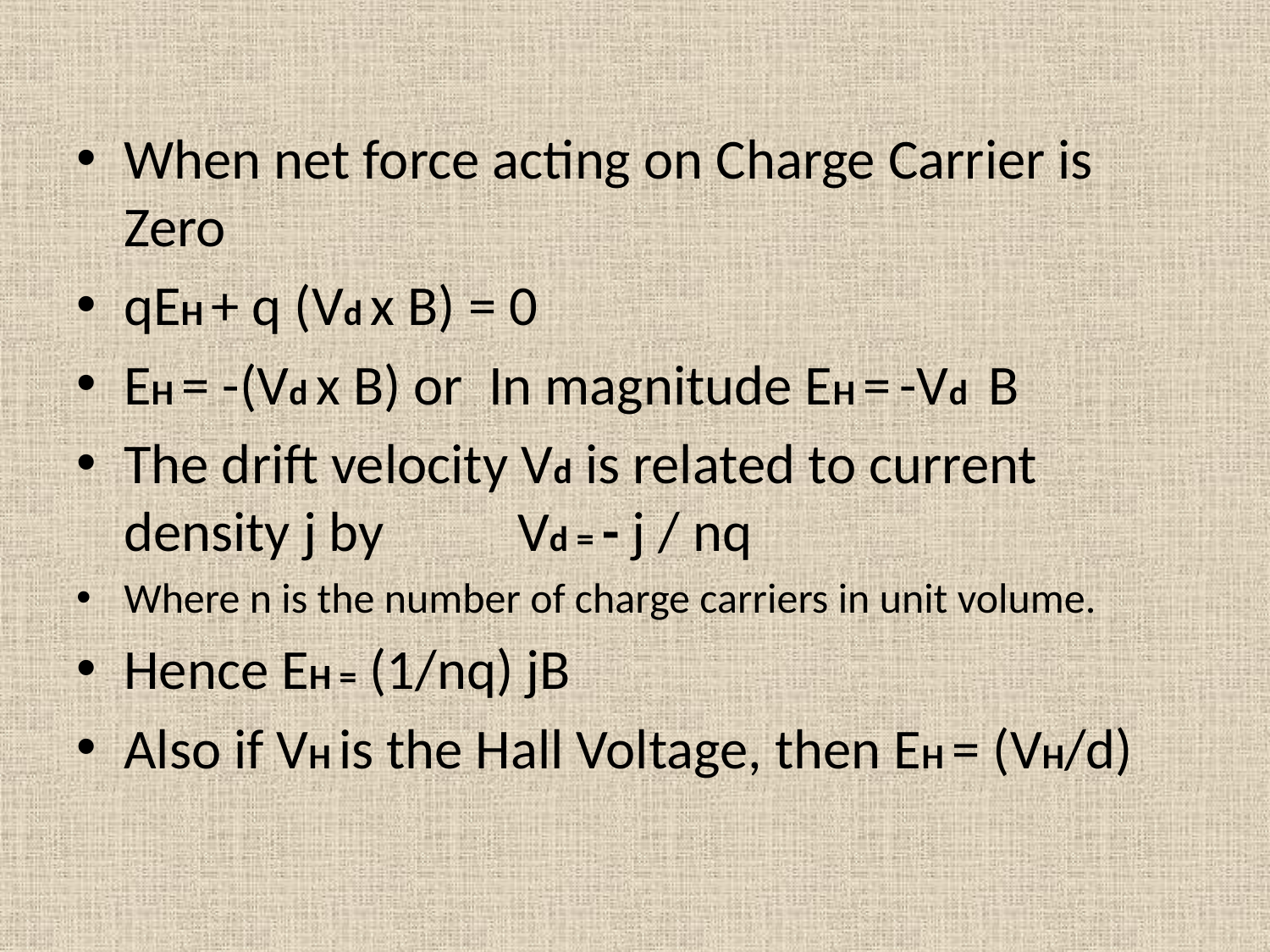

When net force acting on Charge Carrier is Zero
qEH + q (Vd x B) = 0
EH = -(Vd x B) or  In magnitude EH = -Vd  B
The drift velocity Vd is related to current density j by	 Vd = - j / nq
Where n is the number of charge carriers in unit volume.
Hence EH = (1/nq) jB
Also if VH is the Hall Voltage, then EH = (VH/d)